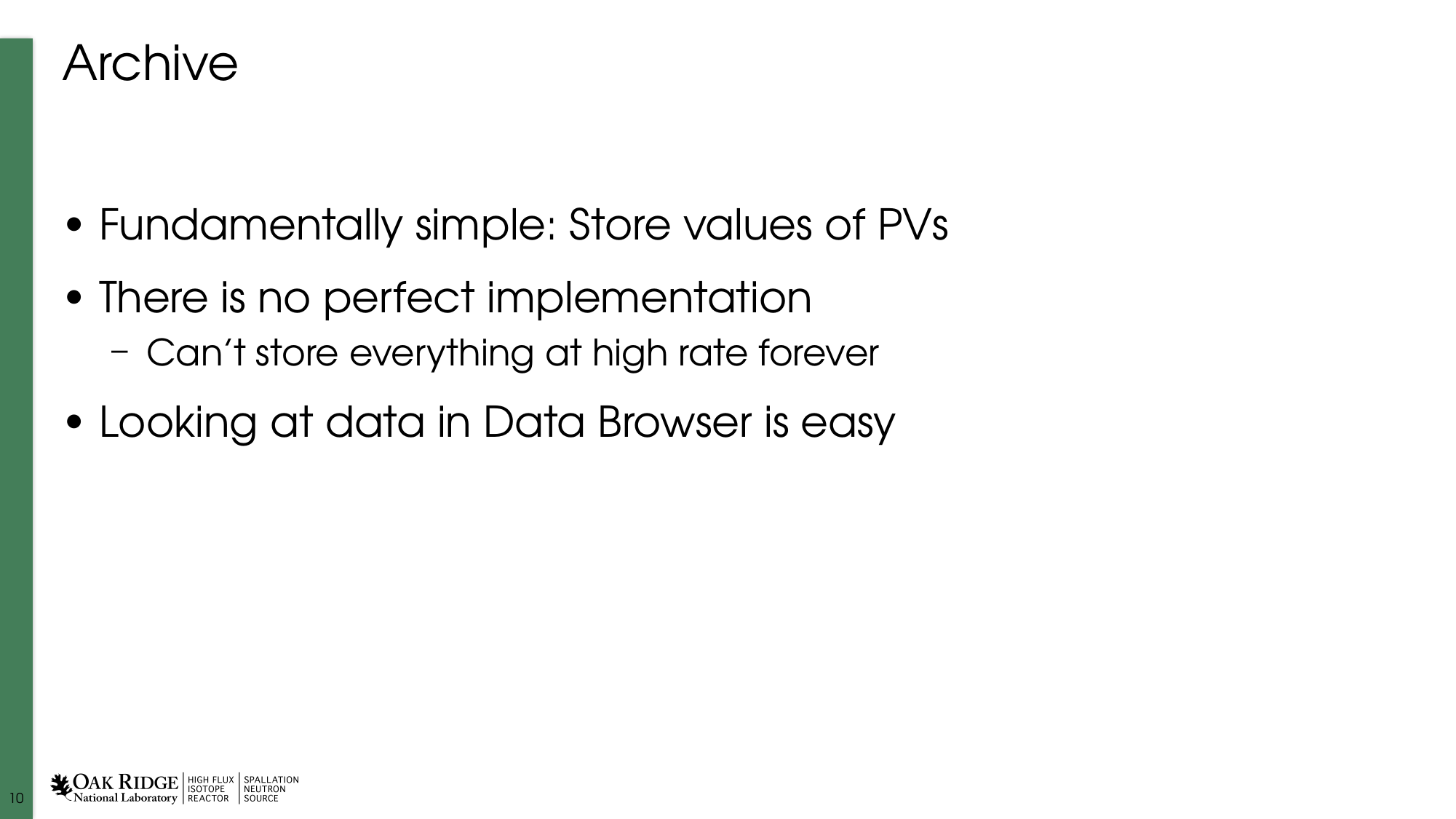

# Archive
Fundamentally simple: Store values of PVs
There is no perfect implementation
Can’t store everything at high rate forever
Looking at data in Data Browser is easy